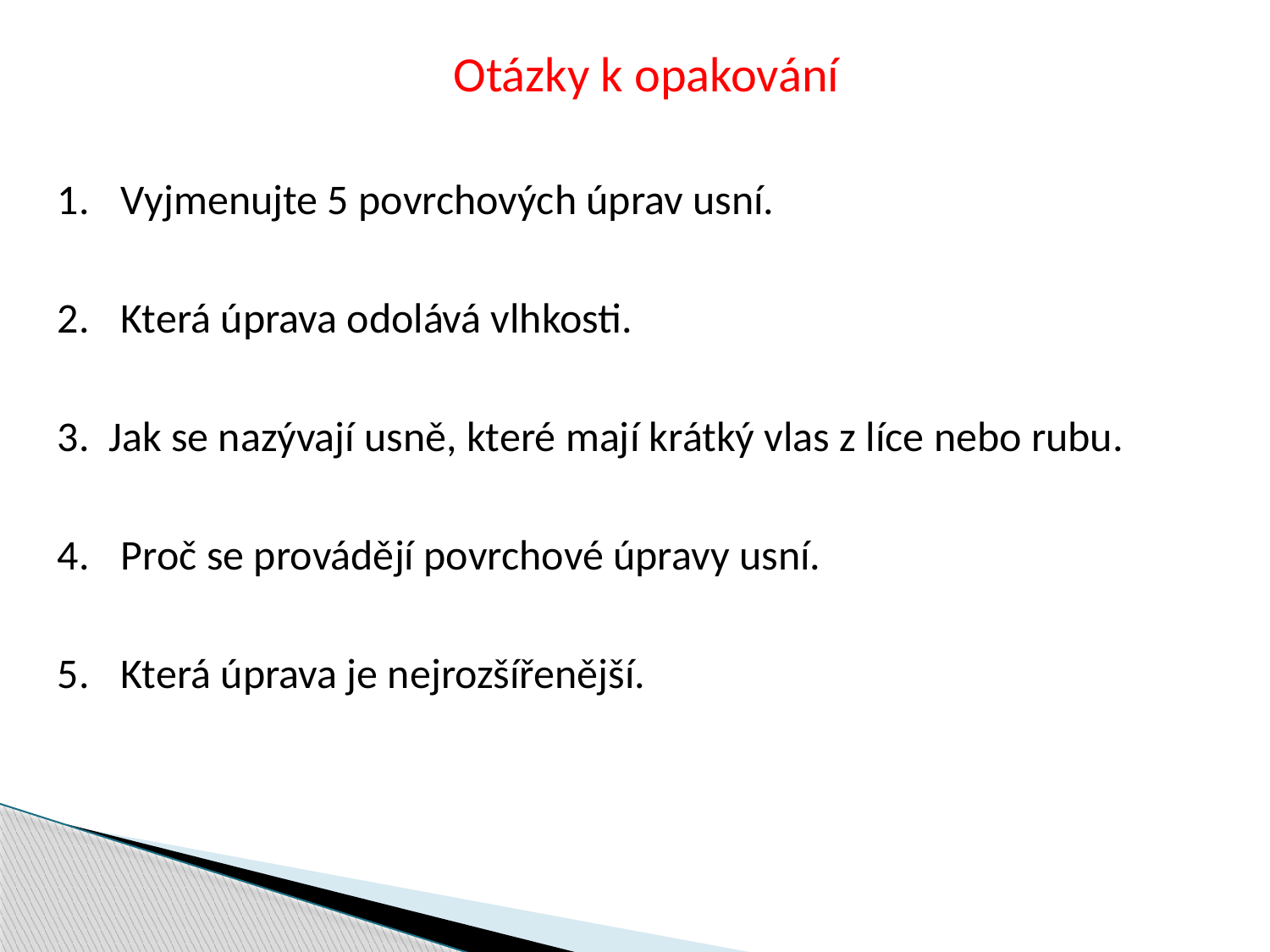

Otázky k opakování
Vyjmenujte 5 povrchových úprav usní.

Která úprava odolává vlhkosti.

3.  Jak se nazývají usně, které mají krátký vlas z líce nebo rubu.

Proč se provádějí povrchové úpravy usní.

Která úprava je nejrozšířenější.